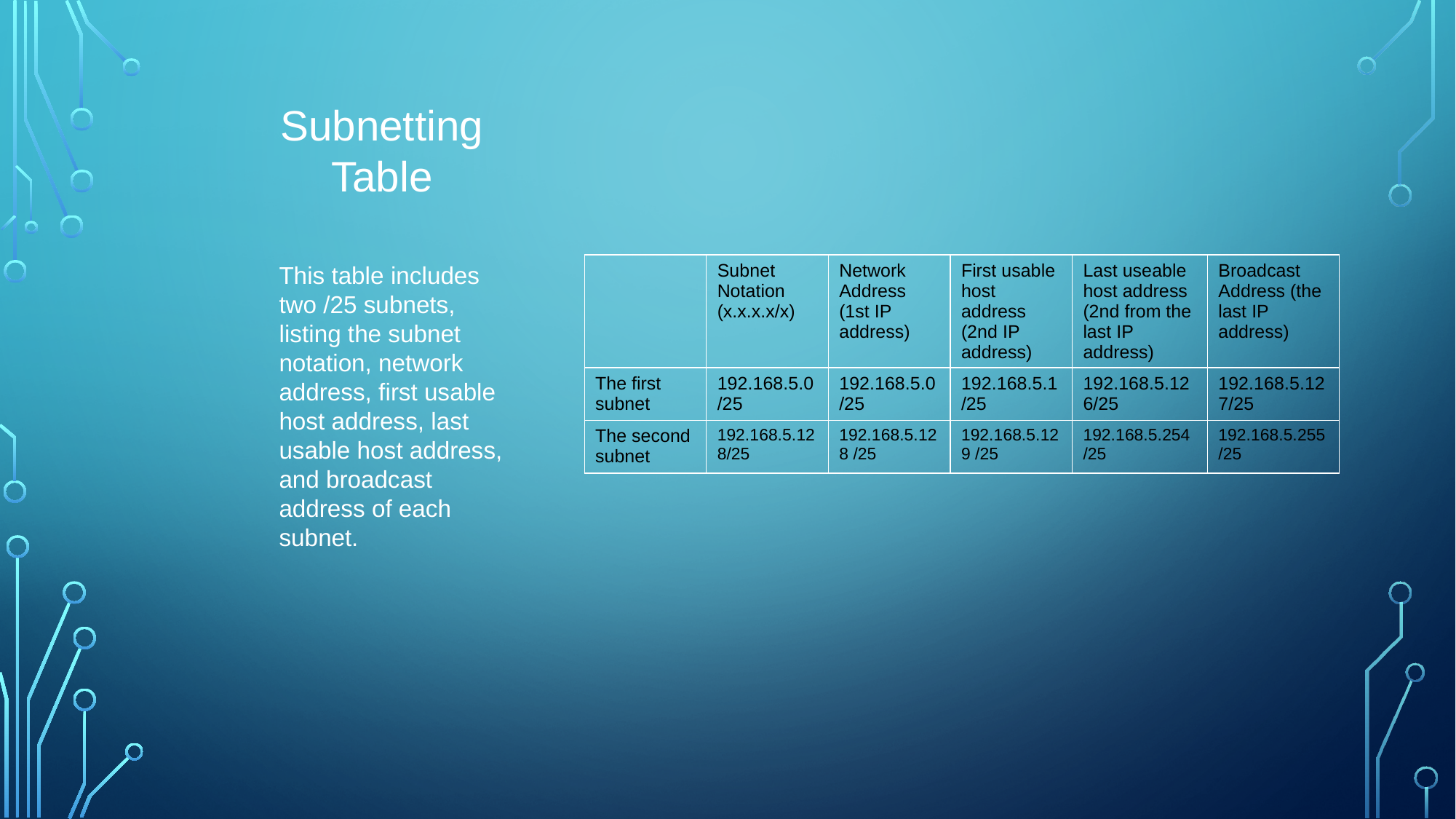

Subnetting Table
This table includes two /25 subnets, listing the subnet notation, network address, first usable host address, last usable host address, and broadcast address of each subnet.
|  | Subnet Notation (x.x.x.x/x) | Network Address (1st IP address) | First usable host address (2nd IP address) | Last useable host address (2nd from the last IP address) | Broadcast Address (the last IP address) |
| --- | --- | --- | --- | --- | --- |
| The first subnet | 192.168.5.0 /25 | 192.168.5.0 /25 | 192.168.5.1/25 | 192.168.5.126/25 | 192.168.5.127/25 |
| The second subnet | 192.168.5.128/25 | 192.168.5.128 /25 | 192.168.5.129 /25 | 192.168.5.254 /25 | 192.168.5.255 /25 |